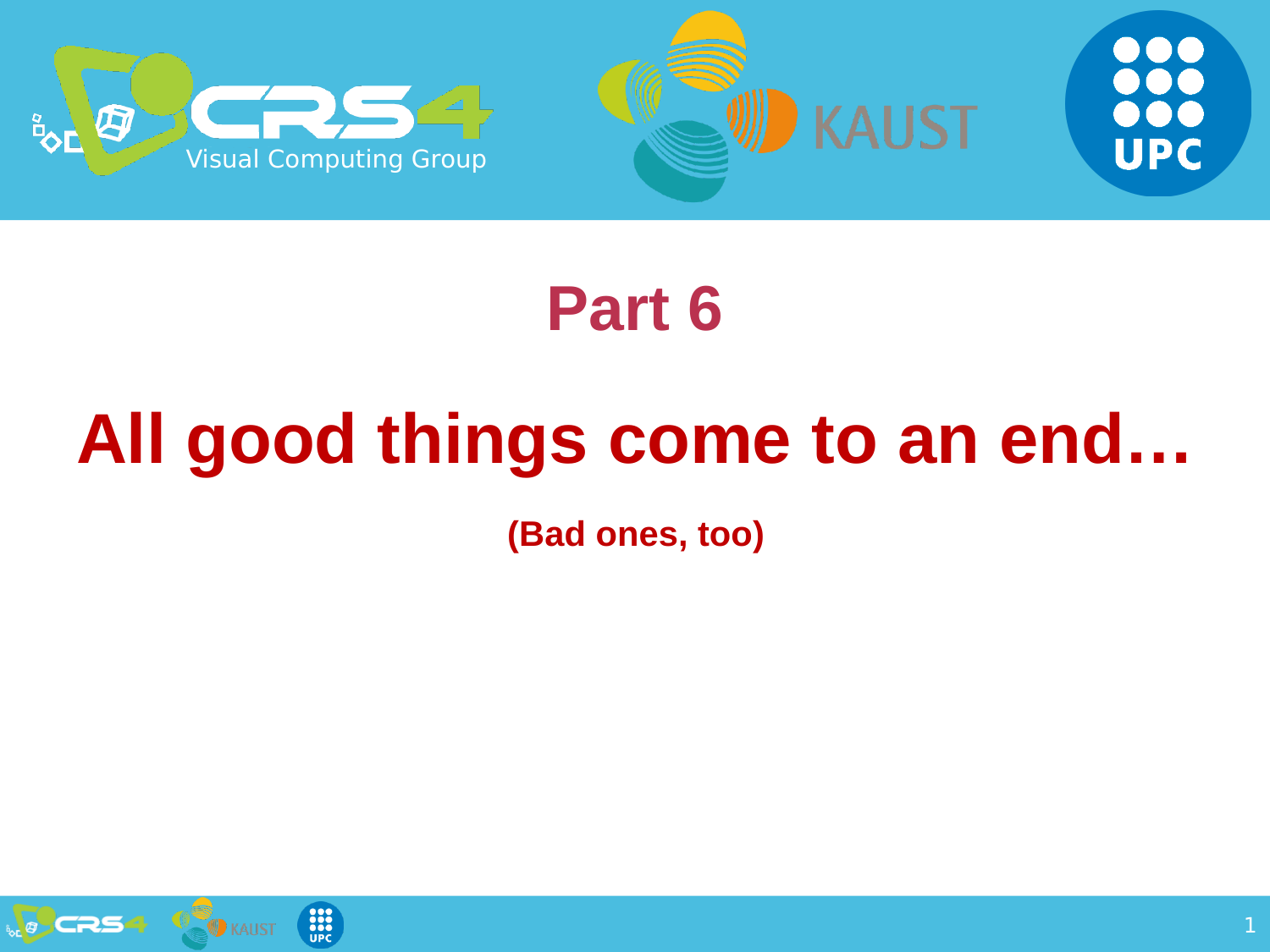

# Part 6
All good things come to an end…
(Bad ones, too)
1